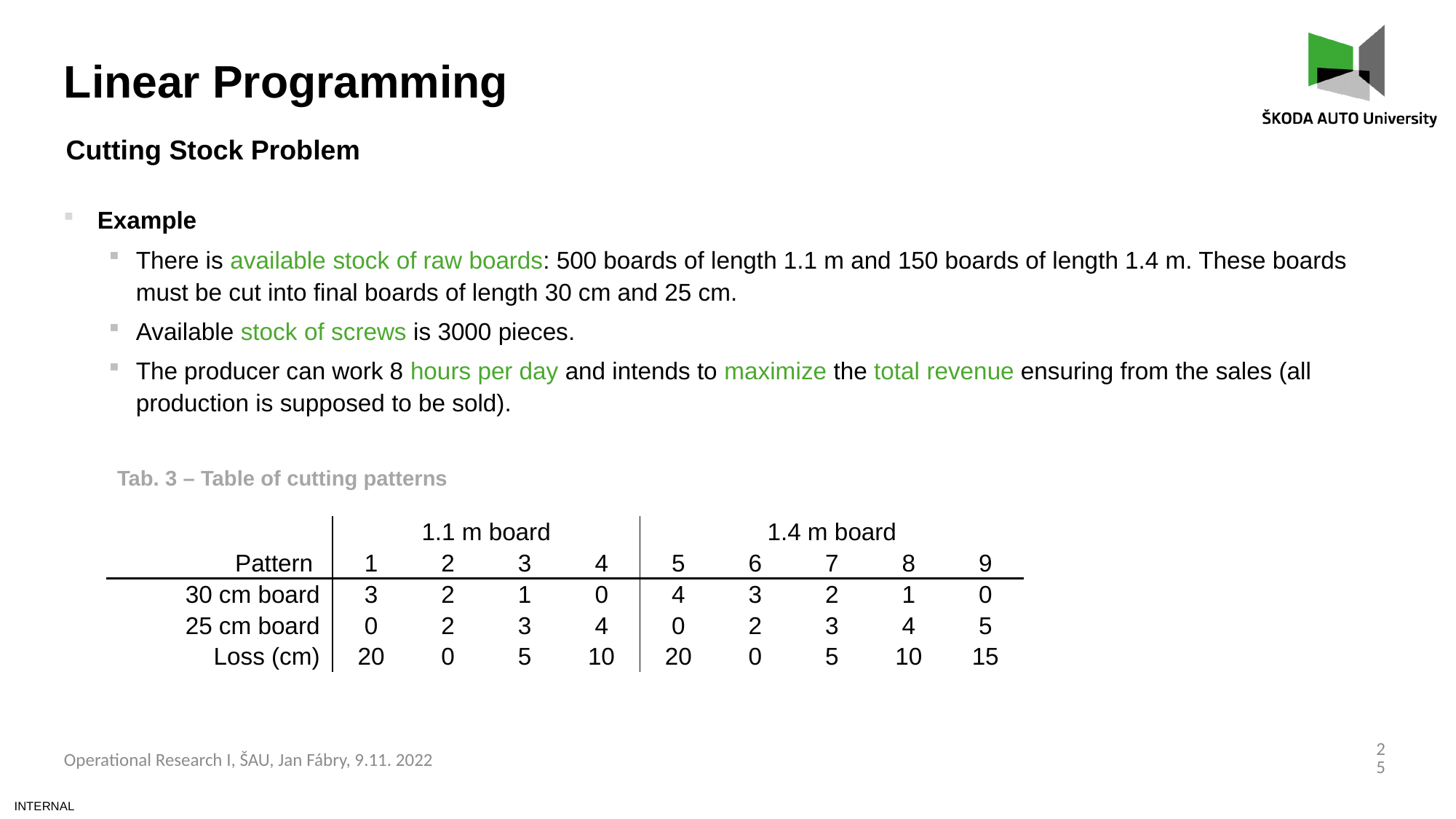

Linear Programming

Cutting Stock Problem
Example
There is available stock of raw boards: 500 boards of length 1.1 m and 150 boards of length 1.4 m. These boards must be cut into final boards of length 30 cm and 25 cm.
Available stock of screws is 3000 pieces.
The producer can work 8 hours per day and intends to maximize the total revenue ensuring from the sales (all production is supposed to be sold).
Tab. 3 – Table of cutting patterns
|  | 1.1 m board |  |  |  | 1.4 m board |  |  |  |  |
| --- | --- | --- | --- | --- | --- | --- | --- | --- | --- |
| Pattern | 1 | 2 | 3 | 4 | 5 | 6 | 7 | 8 | 9 |
| 30 cm board | 3 | 2 | 1 | 0 | 4 | 3 | 2 | 1 | 0 |
| 25 cm board | 0 | 2 | 3 | 4 | 0 | 2 | 3 | 4 | 5 |
| Loss (cm) | 20 | 0 | 5 | 10 | 20 | 0 | 5 | 10 | 15 |
25
Operational Research I, ŠAU, Jan Fábry, 9.11. 2022